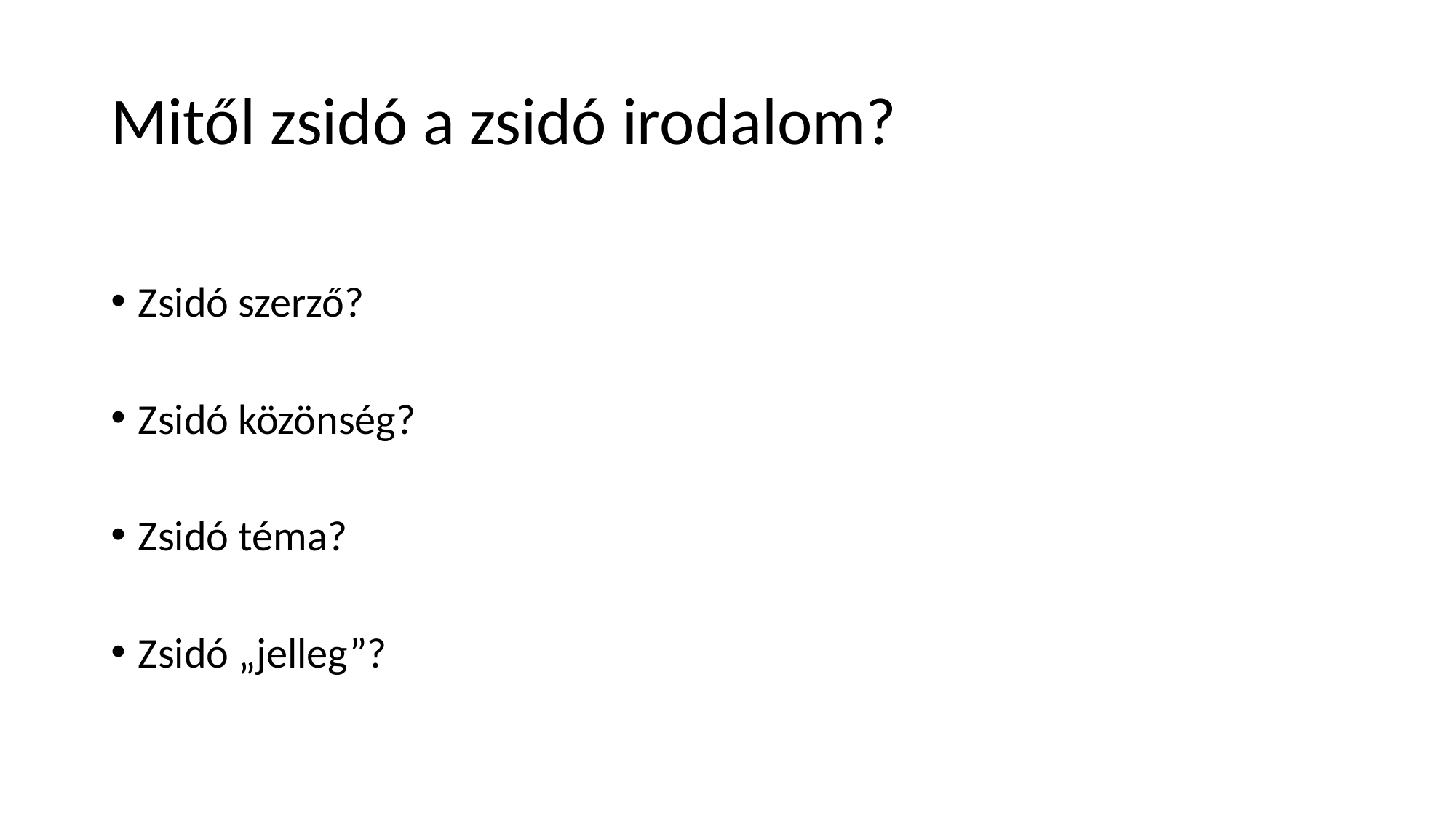

# Mitől zsidó a zsidó irodalom?
Zsidó szerző?
Zsidó közönség?
Zsidó téma?
Zsidó „jelleg”?